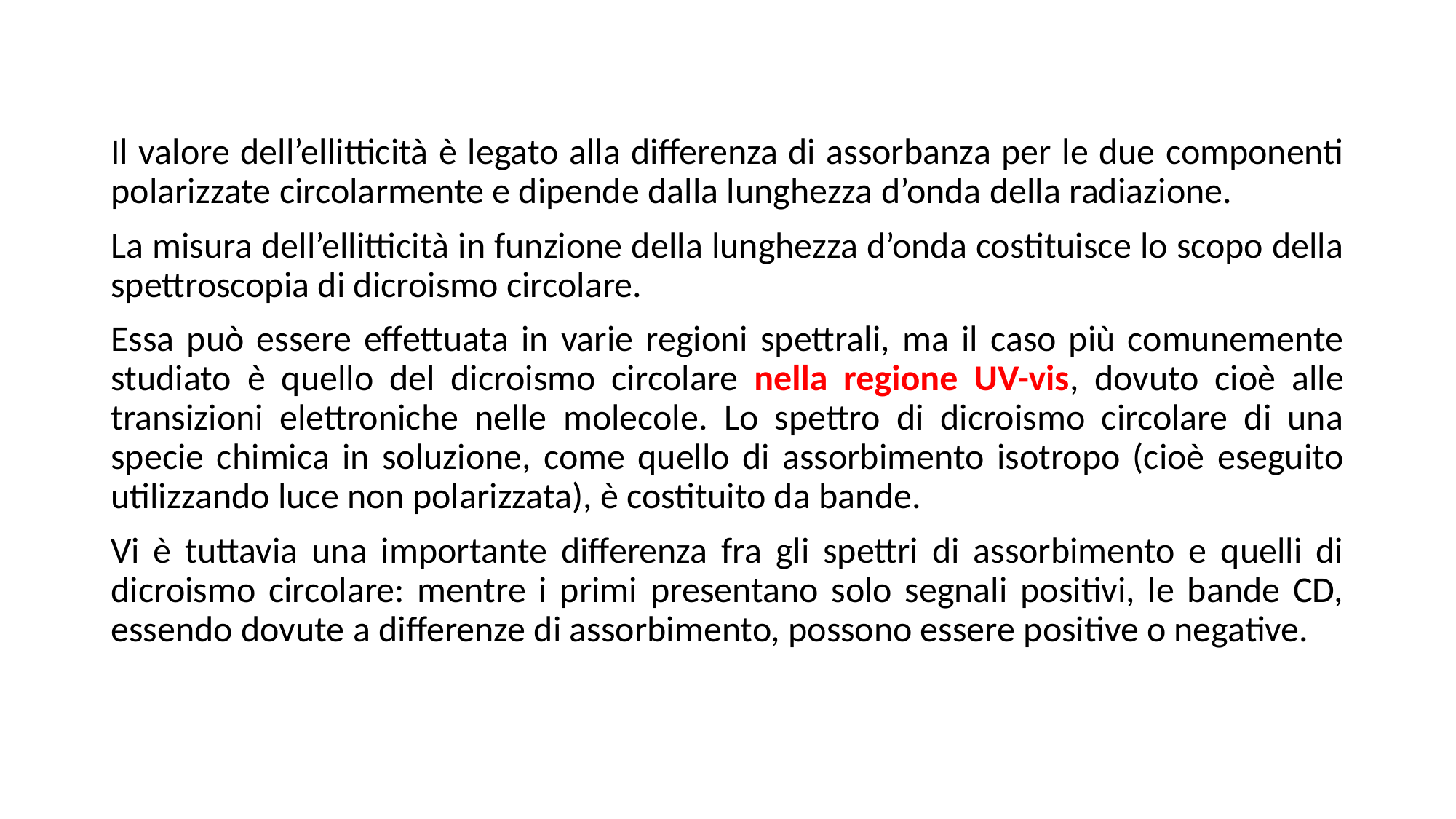

Il valore dell’ellitticità è legato alla differenza di assorbanza per le due componenti polarizzate circolarmente e dipende dalla lunghezza d’onda della radiazione.
La misura dell’ellitticità in funzione della lunghezza d’onda costituisce lo scopo della spettroscopia di dicroismo circolare.
Essa può essere effettuata in varie regioni spettrali, ma il caso più comunemente studiato è quello del dicroismo circolare nella regione UV-vis, dovuto cioè alle transizioni elettroniche nelle molecole. Lo spettro di dicroismo circolare di una specie chimica in soluzione, come quello di assorbimento isotropo (cioè eseguito utilizzando luce non polarizzata), è costituito da bande.
Vi è tuttavia una importante differenza fra gli spettri di assorbimento e quelli di dicroismo circolare: mentre i primi presentano solo segnali positivi, le bande CD, essendo dovute a differenze di assorbimento, possono essere positive o negative.